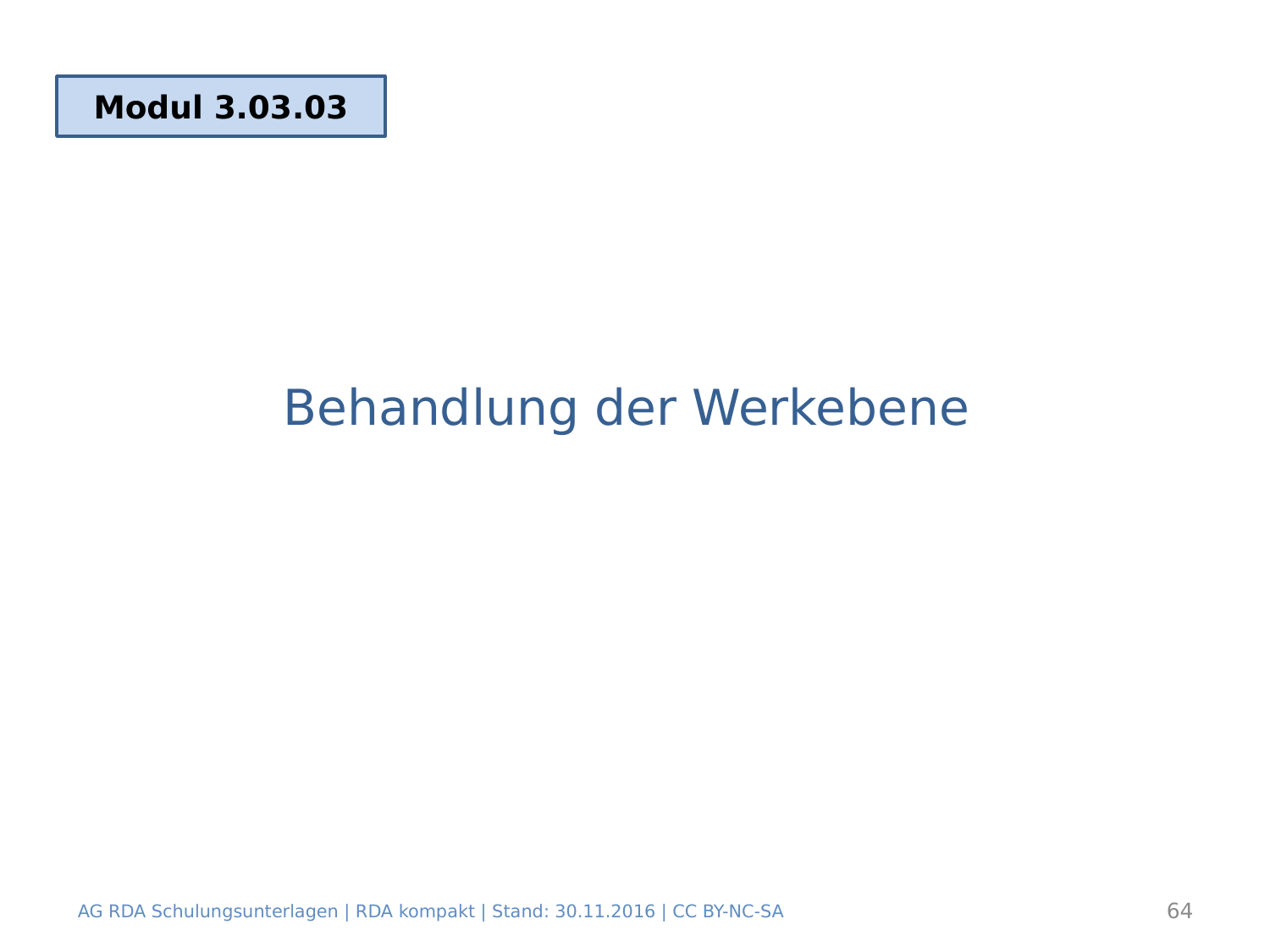

Modul 3.03.03
# Behandlung der Werkebene
64
AG RDA Schulungsunterlagen | RDA kompakt | Stand: 30.11.2016 | CC BY-NC-SA